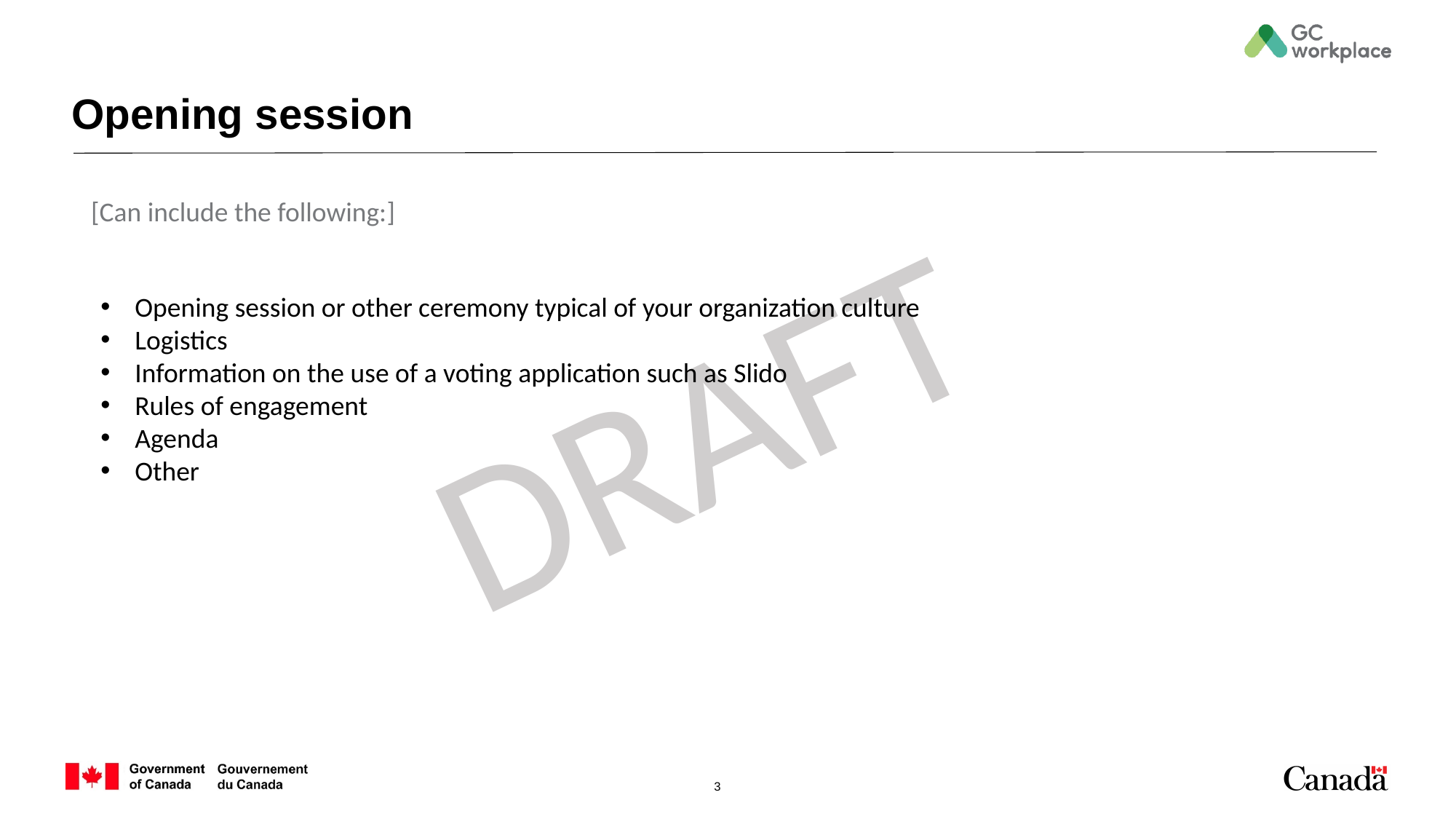

# Opening session
[Can include the following:­]
Opening session or other ceremony typical of your organization culture
Logistics
Information on the use of a voting application such as Slido
Rules of engagement
Agenda
Other